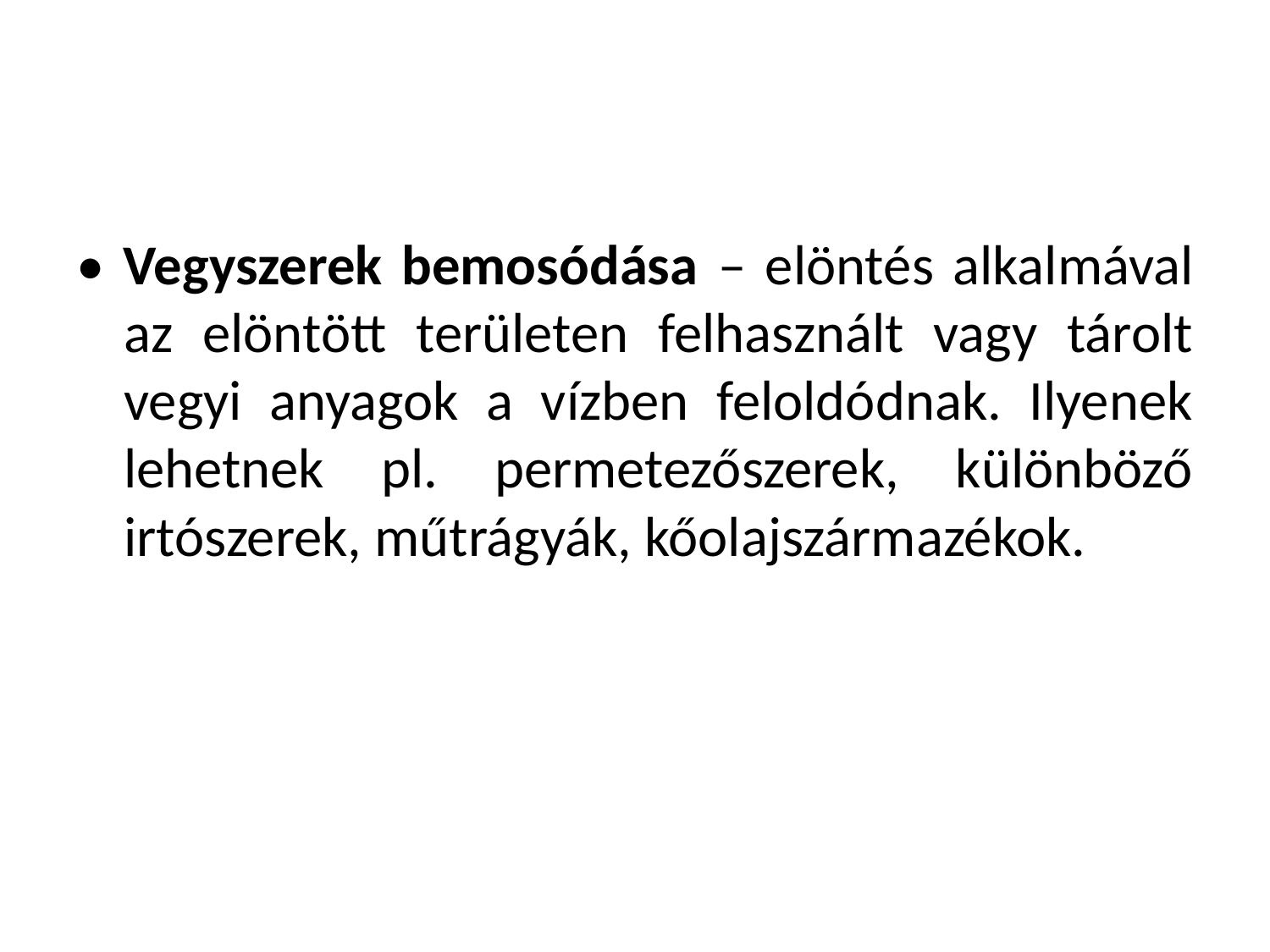

#
• Vegyszerek bemosódása – elöntés alkalmával az elöntött területen felhasznált vagy tárolt vegyi anyagok a vízben feloldódnak. Ilyenek lehetnek pl. permetezőszerek, különböző irtószerek, műtrágyák, kőolajszármazékok.